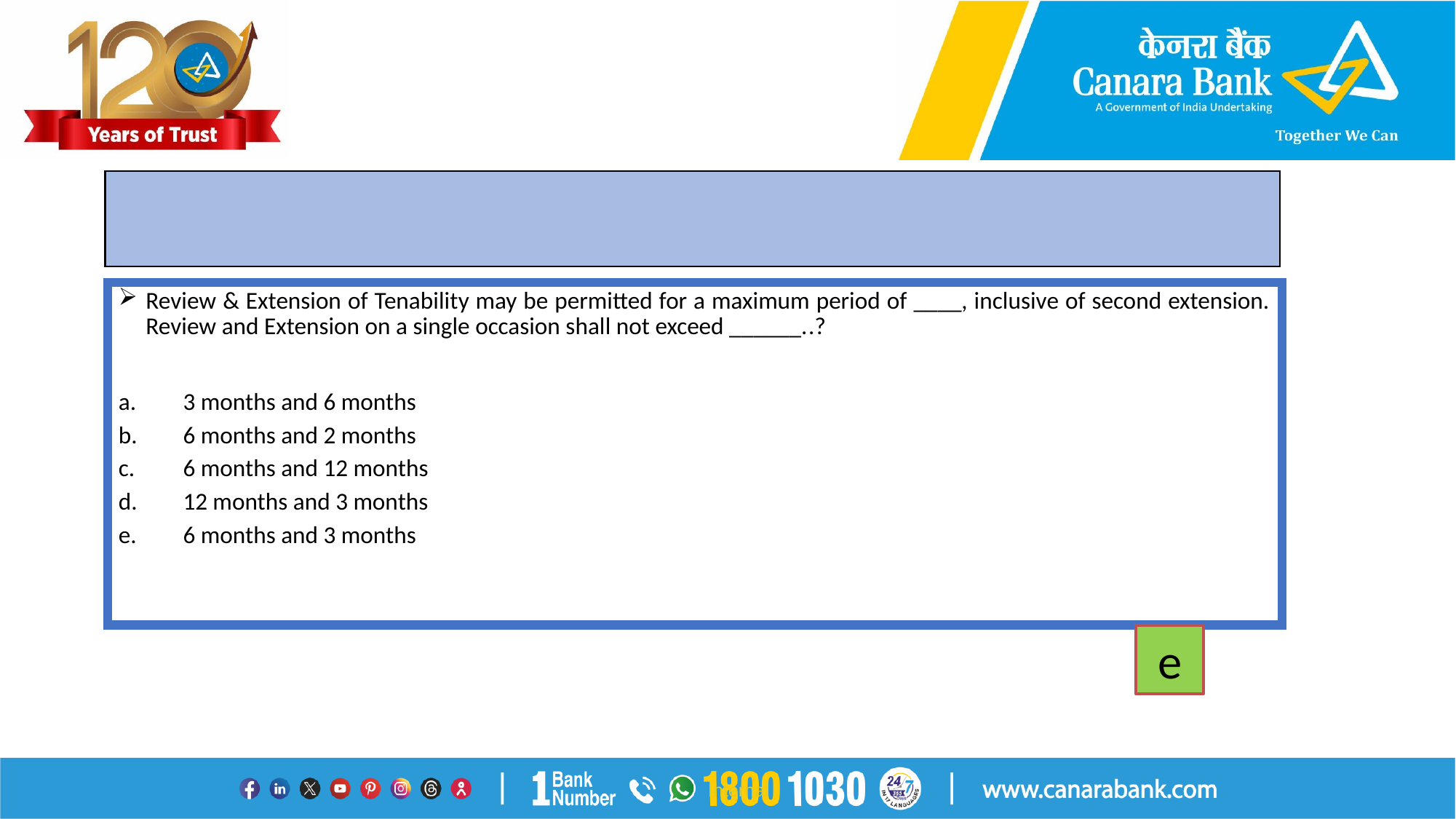

#
Review & Extension of Tenability may be permitted for a maximum period of ____, inclusive of second extension. Review and Extension on a single occasion shall not exceed ______..?

3 months and 6 months
6 months and 2 months
6 months and 12 months
12 months and 3 months
6 months and 3 months
e
Internal